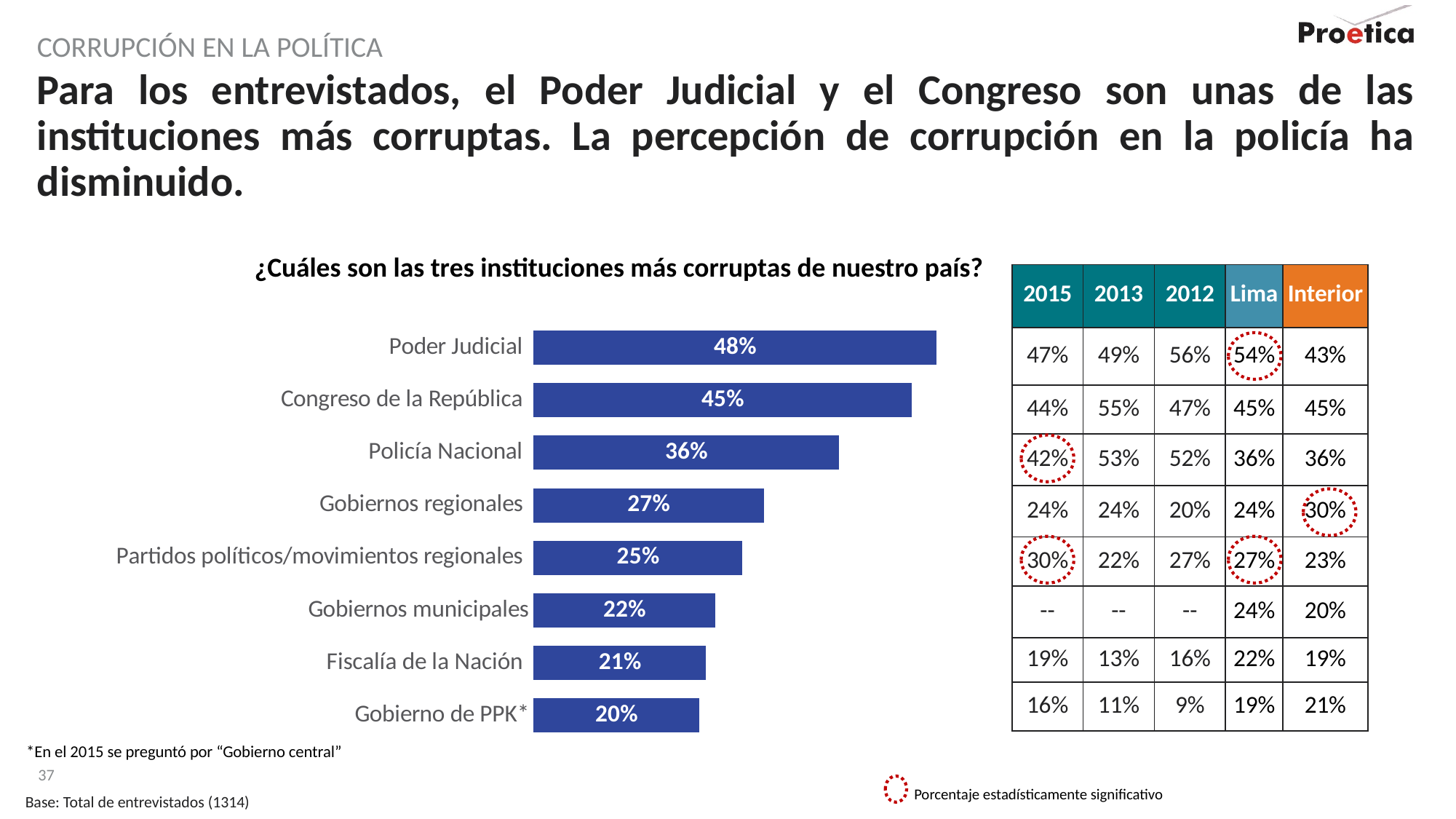

Corrupción en la política
# Para los entrevistados, el Poder Judicial y el Congreso son unas de las instituciones más corruptas. La percepción de corrupción en la policía ha disminuido.
¿Cuáles son las tres instituciones más corruptas de nuestro país?
| 2015 | 2013 | 2012 | Lima | Interior |
| --- | --- | --- | --- | --- |
| 47% | 49% | 56% | 54% | 43% |
| 44% | 55% | 47% | 45% | 45% |
| 42% | 53% | 52% | 36% | 36% |
| 24% | 24% | 20% | 24% | 30% |
| 30% | 22% | 27% | 27% | 23% |
| -- | -- | -- | 24% | 20% |
| 19% | 13% | 16% | 22% | 19% |
| 16% | 11% | 9% | 19% | 21% |

### Chart

| Category | 2017 |
|---|---|
| Poder Judicial  | 47.7 |
| Congreso de la República  | 44.8 |
| Policía Nacional  | 36.2 |
| Gobiernos regionales  | 27.3 |
| Partidos políticos/movimientos regionales  | 24.8 |
| Gobiernos municipales | 21.6 |
| Fiscalía de la Nación  | 20.5 |
| Gobierno de PPK* | 19.7 |

*En el 2015 se preguntó por “Gobierno central”

Porcentaje estadísticamente significativo
Base: Total de entrevistados (1314)